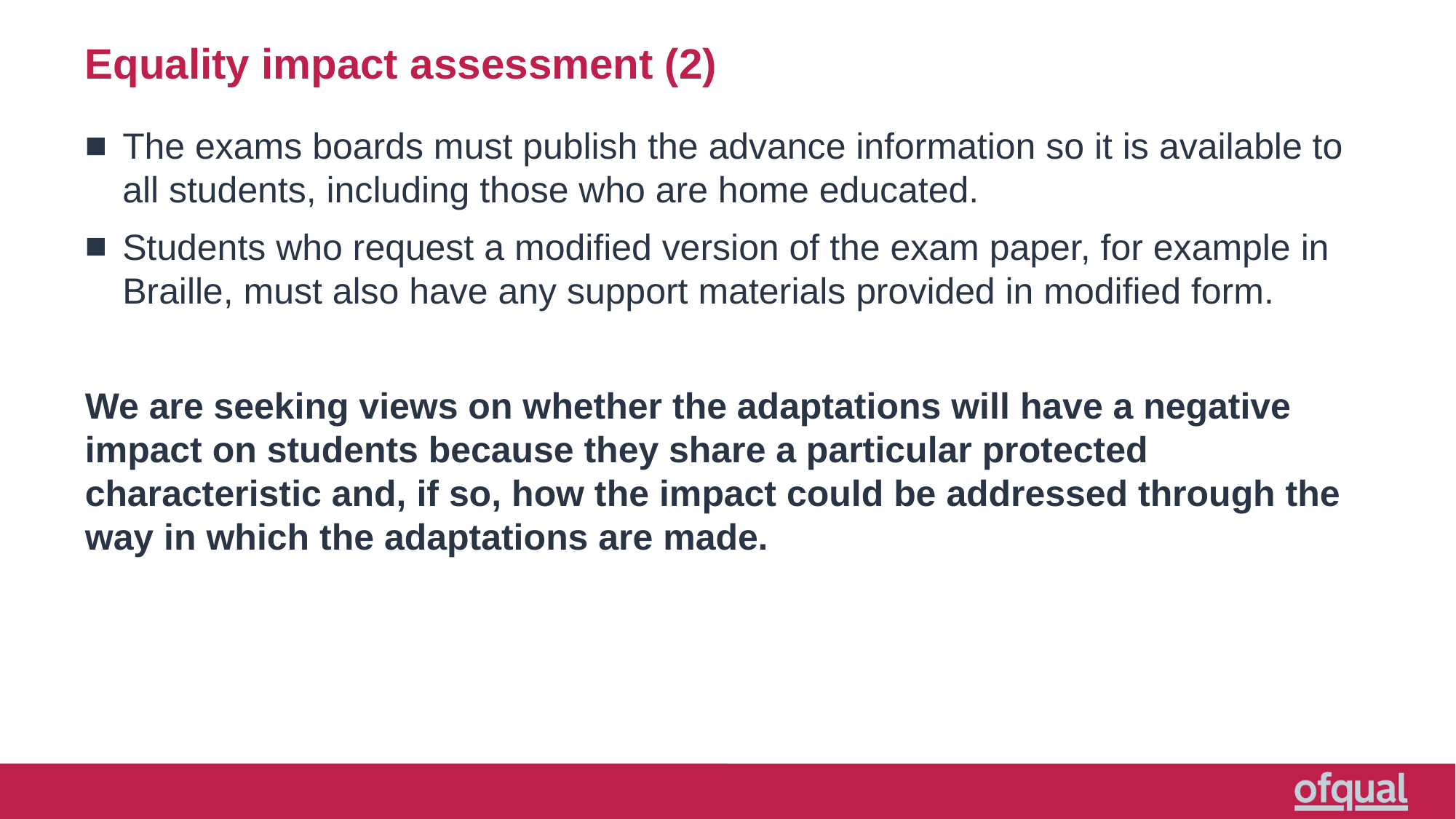

# Equality impact assessment (2)
The exams boards must publish the advance information so it is available to all students, including those who are home educated.
Students who request a modified version of the exam paper, for example in Braille, must also have any support materials provided in modified form.

We are seeking views on whether the adaptations will have a negative impact on students because they share a particular protected characteristic and, if so, how the impact could be addressed through the way in which the adaptations are made.